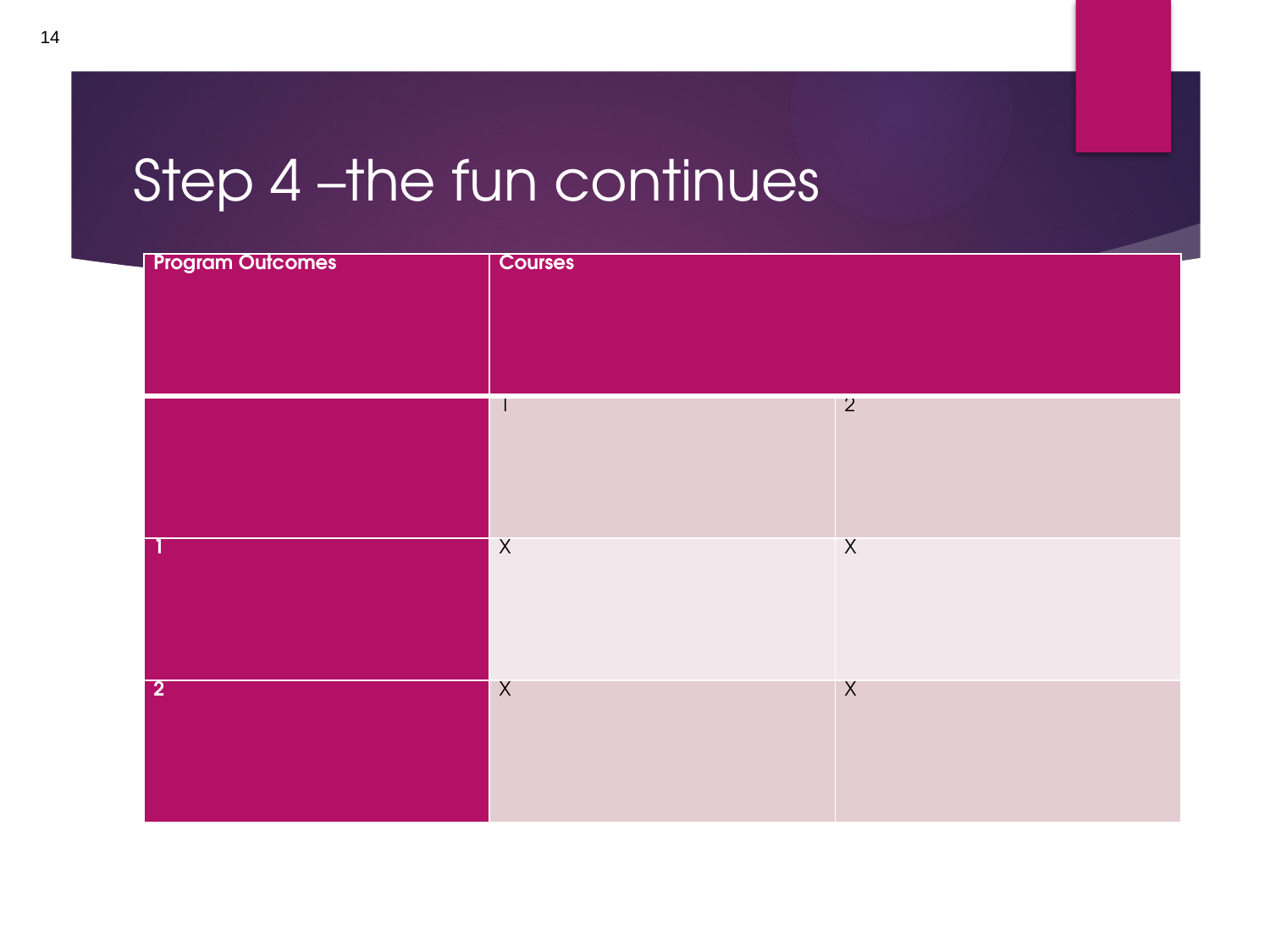

# Step 4 –the fun continues
| Program Outcomes | Courses |  |
| --- | --- | --- |
|  | 1 | 2 |
| 1 | X | X |
| 2 | X | X |